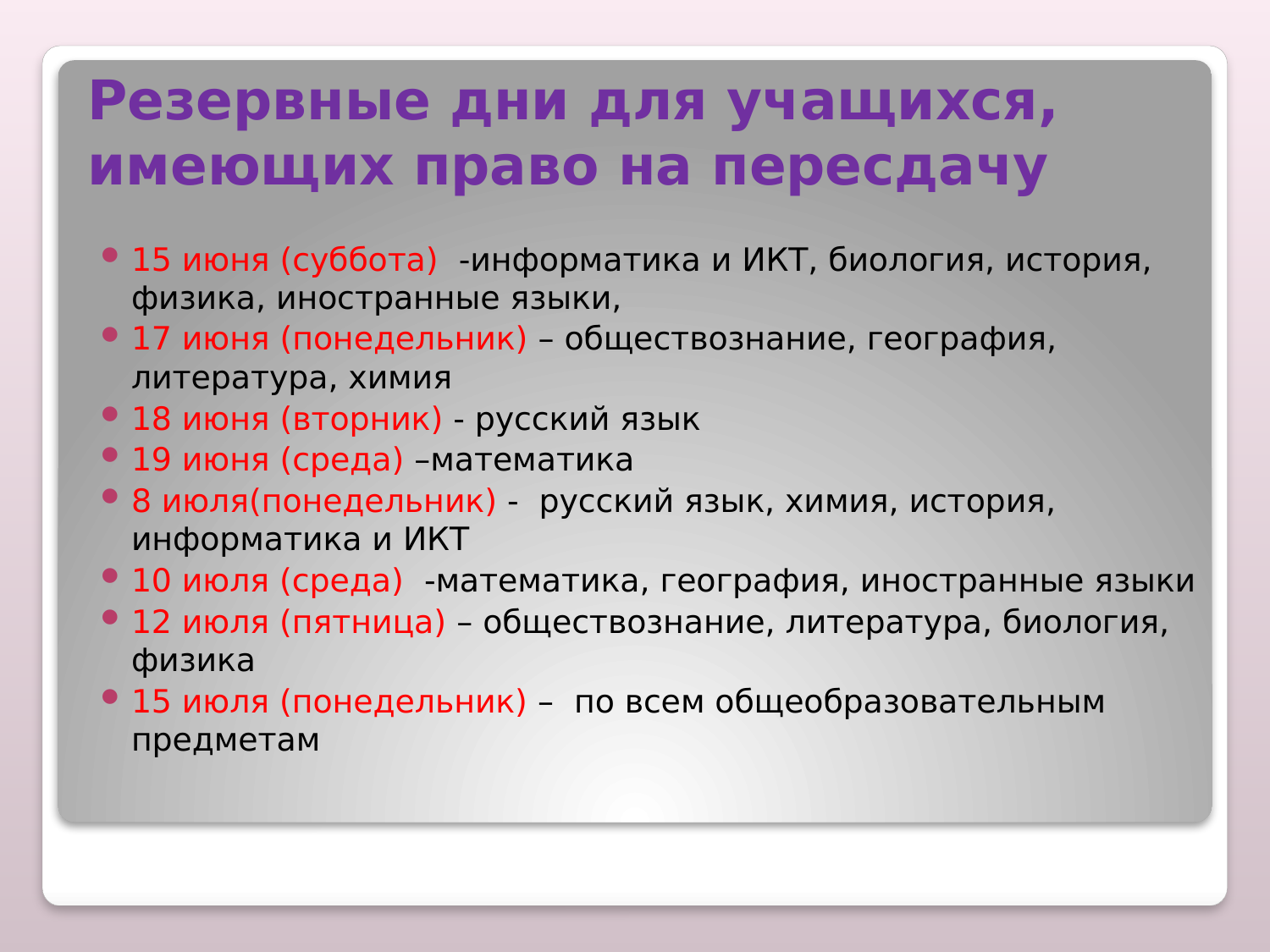

# Резервные дни для учащихся, имеющих право на пересдачу
15 июня (суббота)  -информатика и ИКТ, биология, история, физика, иностранные языки,
17 июня (понедельник) – обществознание, география, литература, химия
18 июня (вторник) - русский язык
19 июня (среда) –математика
8 июля(понедельник) -  русский язык, химия, история, информатика и ИКТ
10 июля (среда)  -математика, география, иностранные языки
12 июля (пятница) – обществознание, литература, биология, физика
15 июля (понедельник) –  по всем общеобразовательным предметам